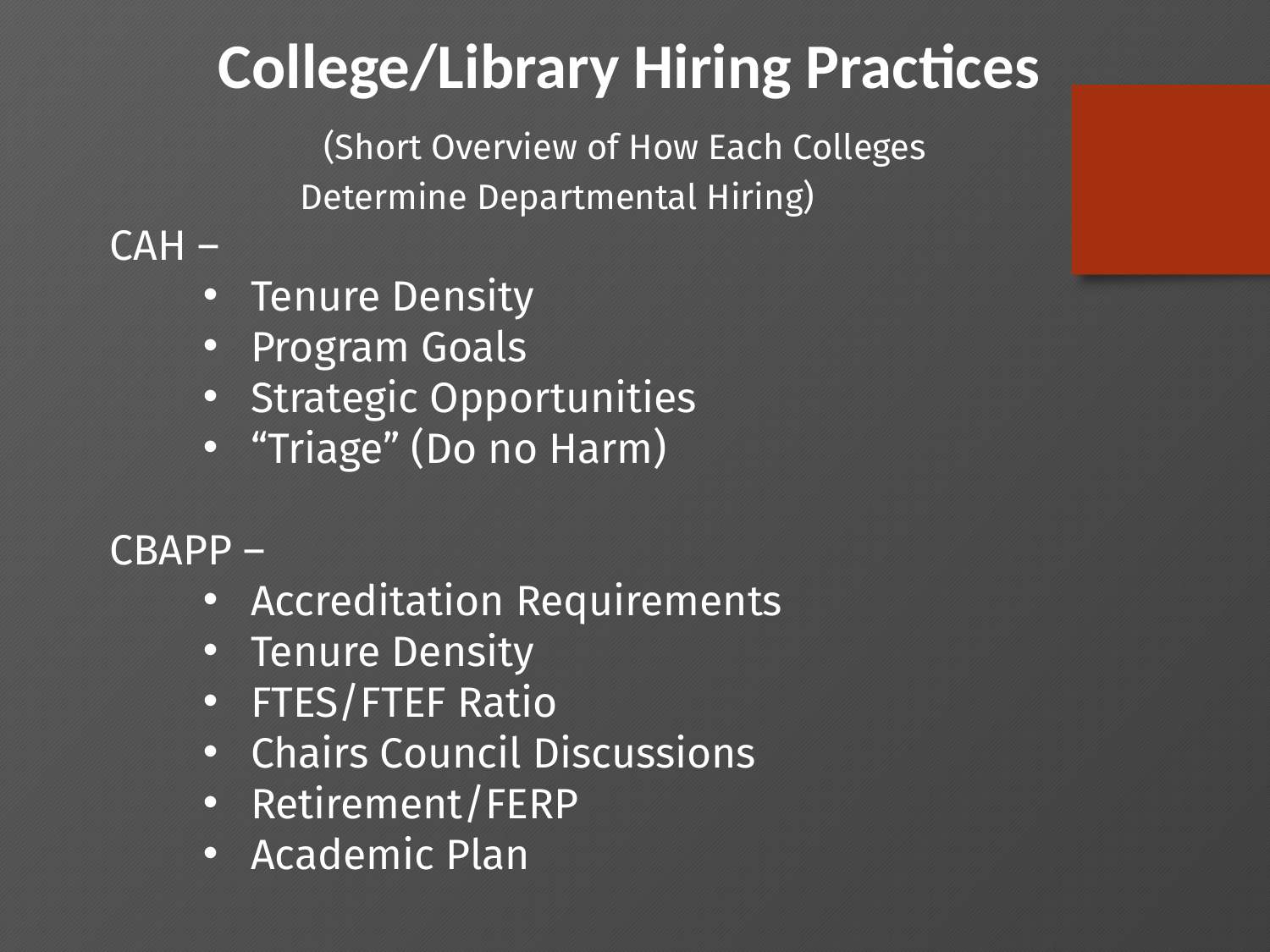

College/Library Hiring Practices

(Short Overview of How Each Colleges
Determine Departmental Hiring)
   CAH –
Tenure Density
Program Goals
Strategic Opportunities
“Triage” (Do no Harm)

   CBAPP –
Accreditation Requirements
Tenure Density
FTES/FTEF Ratio
Chairs Council Discussions
Retirement/FERP
Academic Plan